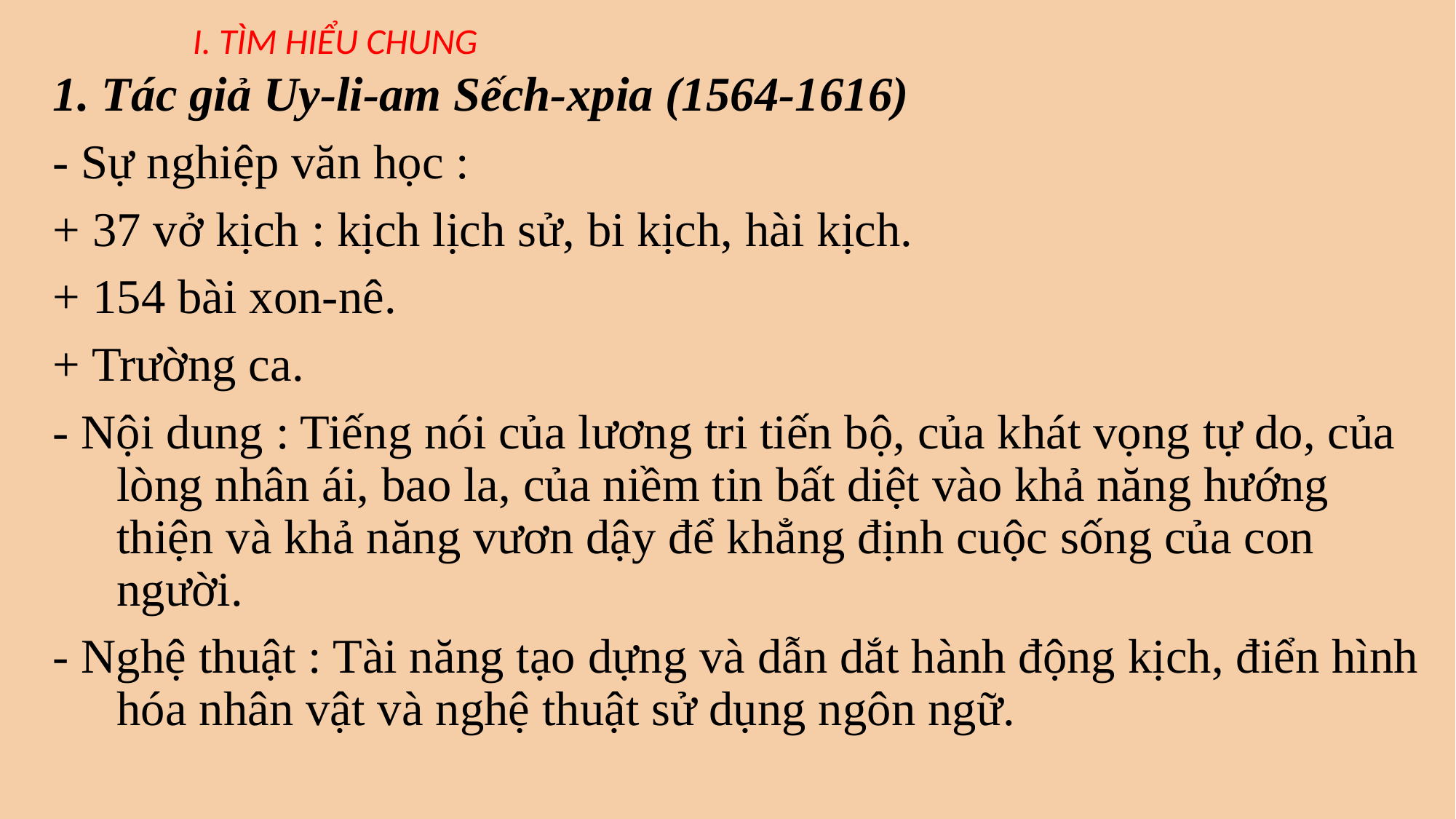

# I. TÌM HIỂU CHUNG
1. Tác giả Uy-li-am Sếch-xpia (1564-1616)
- Sự nghiệp văn học :
+ 37 vở kịch : kịch lịch sử, bi kịch, hài kịch.
+ 154 bài xon-nê.
+ Trường ca.
- Nội dung : Tiếng nói của lương tri tiến bộ, của khát vọng tự do, của lòng nhân ái, bao la, của niềm tin bất diệt vào khả năng hướng thiện và khả năng vươn dậy để khẳng định cuộc sống của con người.
- Nghệ thuật : Tài năng tạo dựng và dẫn dắt hành động kịch, điển hình hóa nhân vật và nghệ thuật sử dụng ngôn ngữ.